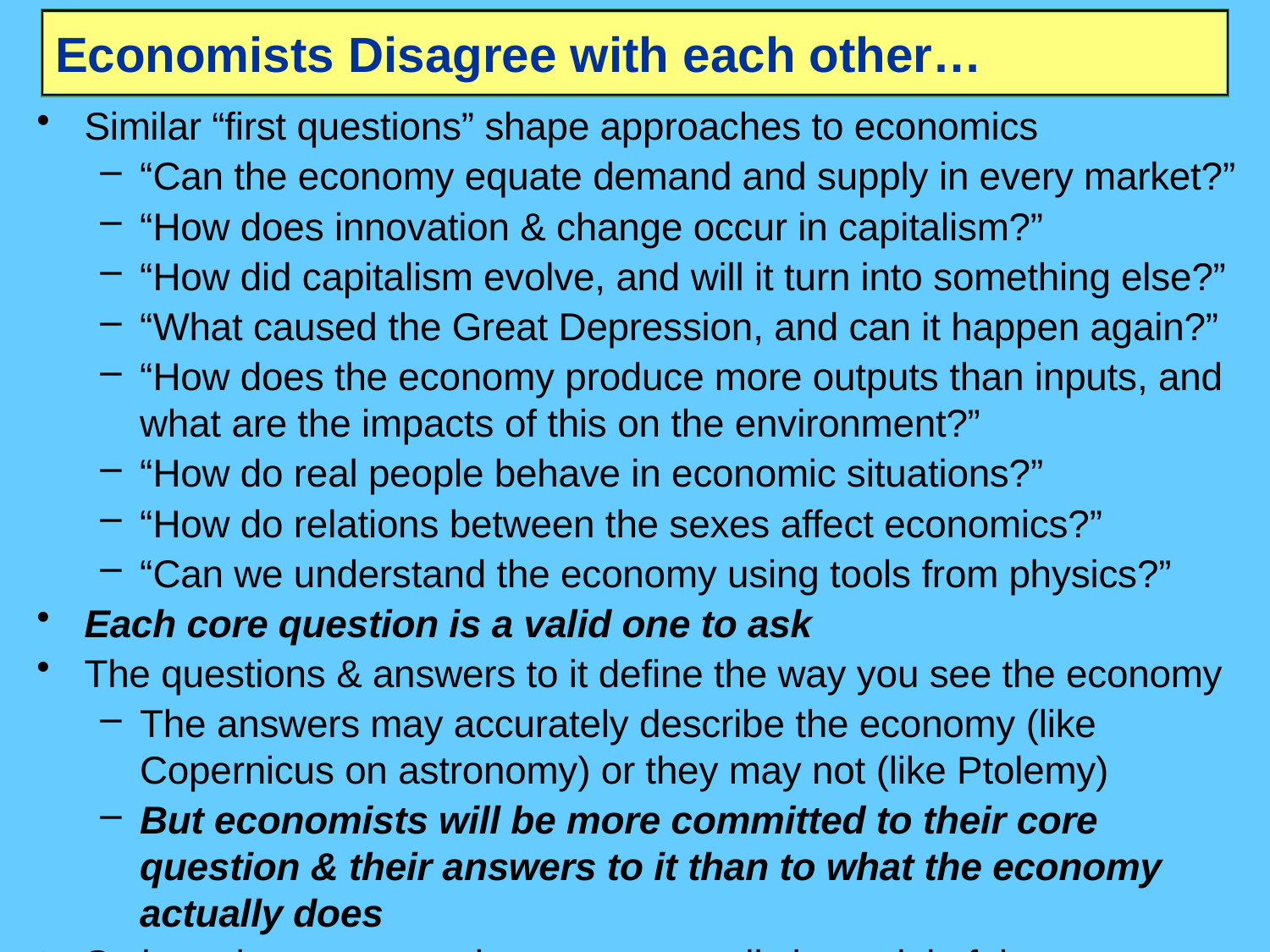

# Economists Disagree with each other…
Similar “first questions” shape approaches to economics
“Can the economy equate demand and supply in every market?”
“How does innovation & change occur in capitalism?”
“How did capitalism evolve, and will it turn into something else?”
“What caused the Great Depression, and can it happen again?”
“How does the economy produce more outputs than inputs, and what are the impacts of this on the environment?”
“How do real people behave in economic situations?”
“How do relations between the sexes affect economics?”
“Can we understand the economy using tools from physics?”
Each core question is a valid one to ask
The questions & answers to it define the way you see the economy
The answers may accurately describe the economy (like Copernicus on astronomy) or they may not (like Ptolemy)
But economists will be more committed to their core question & their answers to it than to what the economy actually does
So how do we get to a better, more realistic model of the economy?...